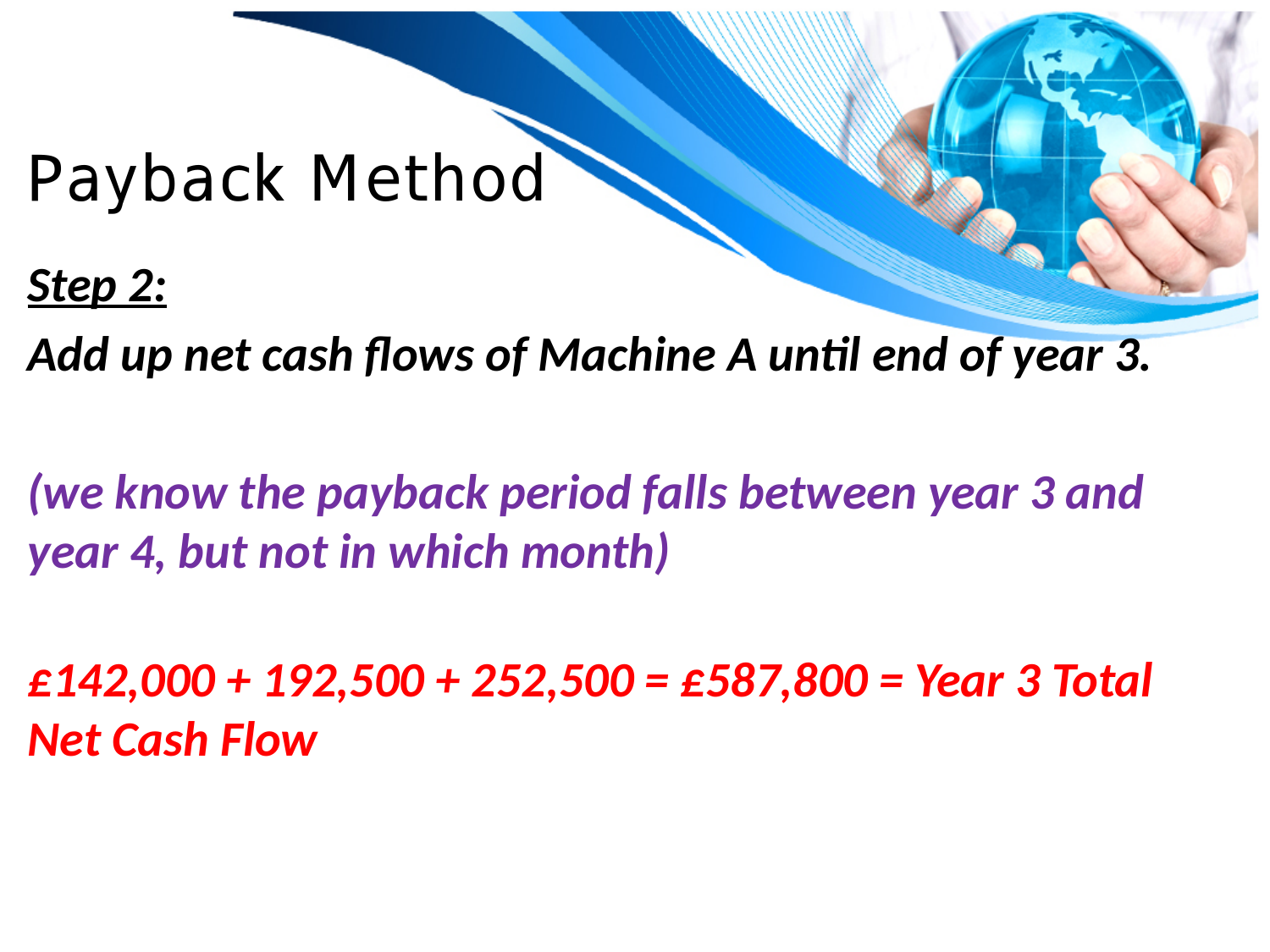

# Payback Method
Step 2:
Add up net cash flows of Machine A until end of year 3.

(we know the payback period falls between year 3 and year 4, but not in which month)
£142,000 + 192,500 + 252,500 = £587,800 = Year 3 Total Net Cash Flow